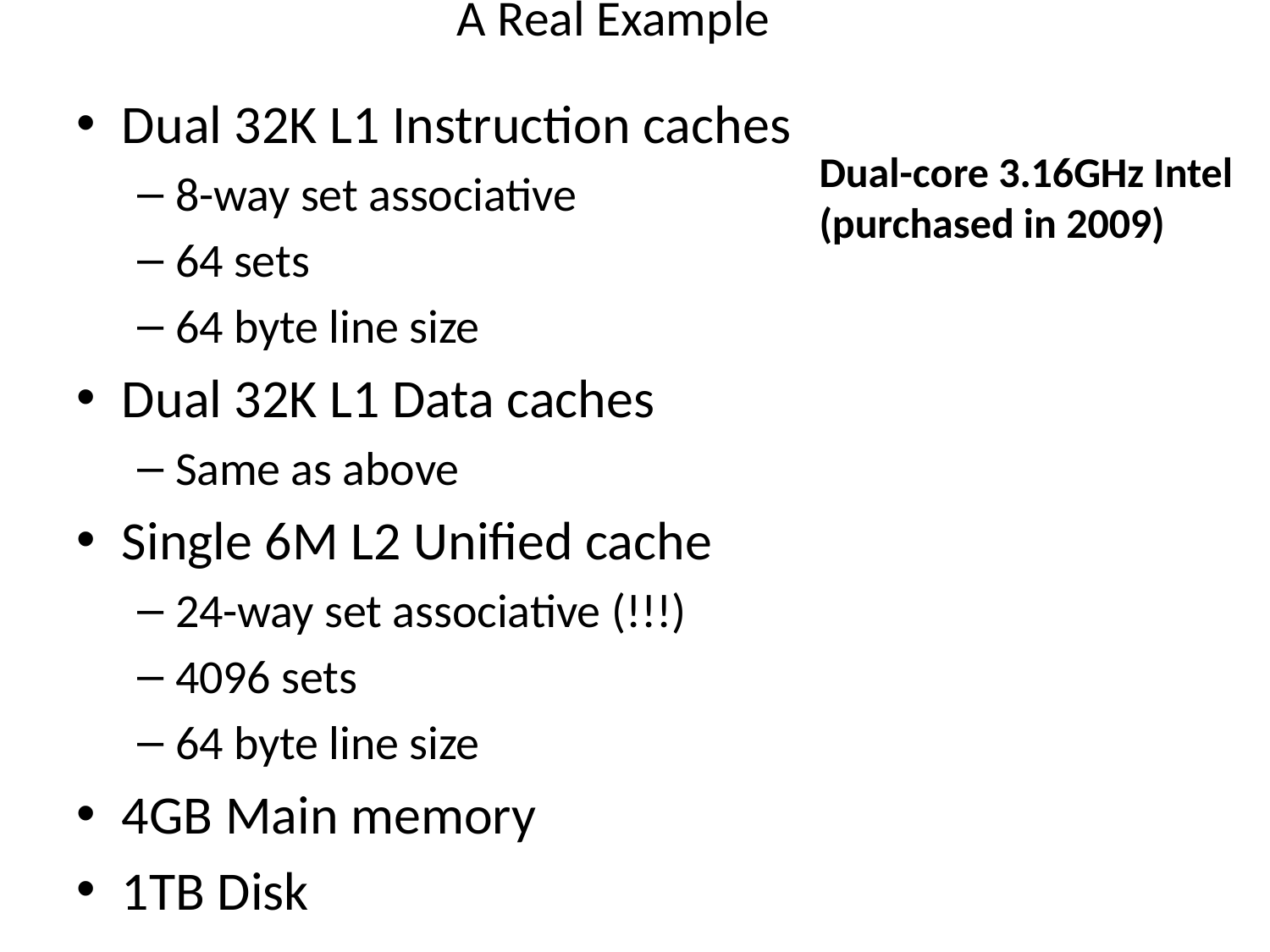

# A Real Example
Dual 32K L1 Instruction caches
8-way set associative
64 sets
64 byte line size
Dual 32K L1 Data caches
Same as above
Single 6M L2 Unified cache
24-way set associative (!!!)
4096 sets
64 byte line size
4GB Main memory
1TB Disk

Dual-core 3.16GHz Intel
(purchased in 2009)